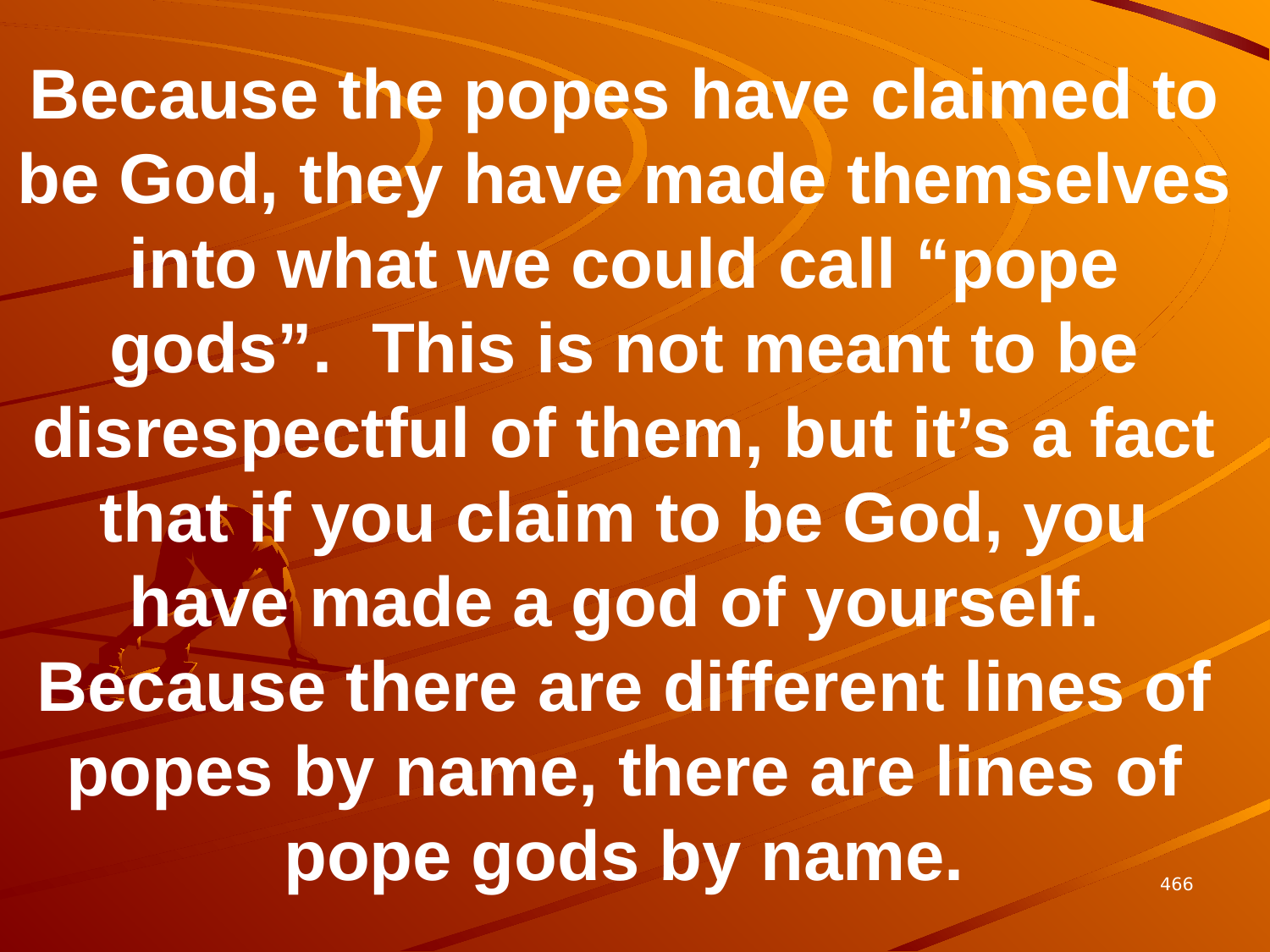

Because the popes have claimed to be God, they have made themselves into what we could call “pope gods”.  This is not meant to be disrespectful of them, but it’s a fact that if you claim to be God, you have made a god of yourself.  Because there are different lines of popes by name, there are lines of pope gods by name.
466